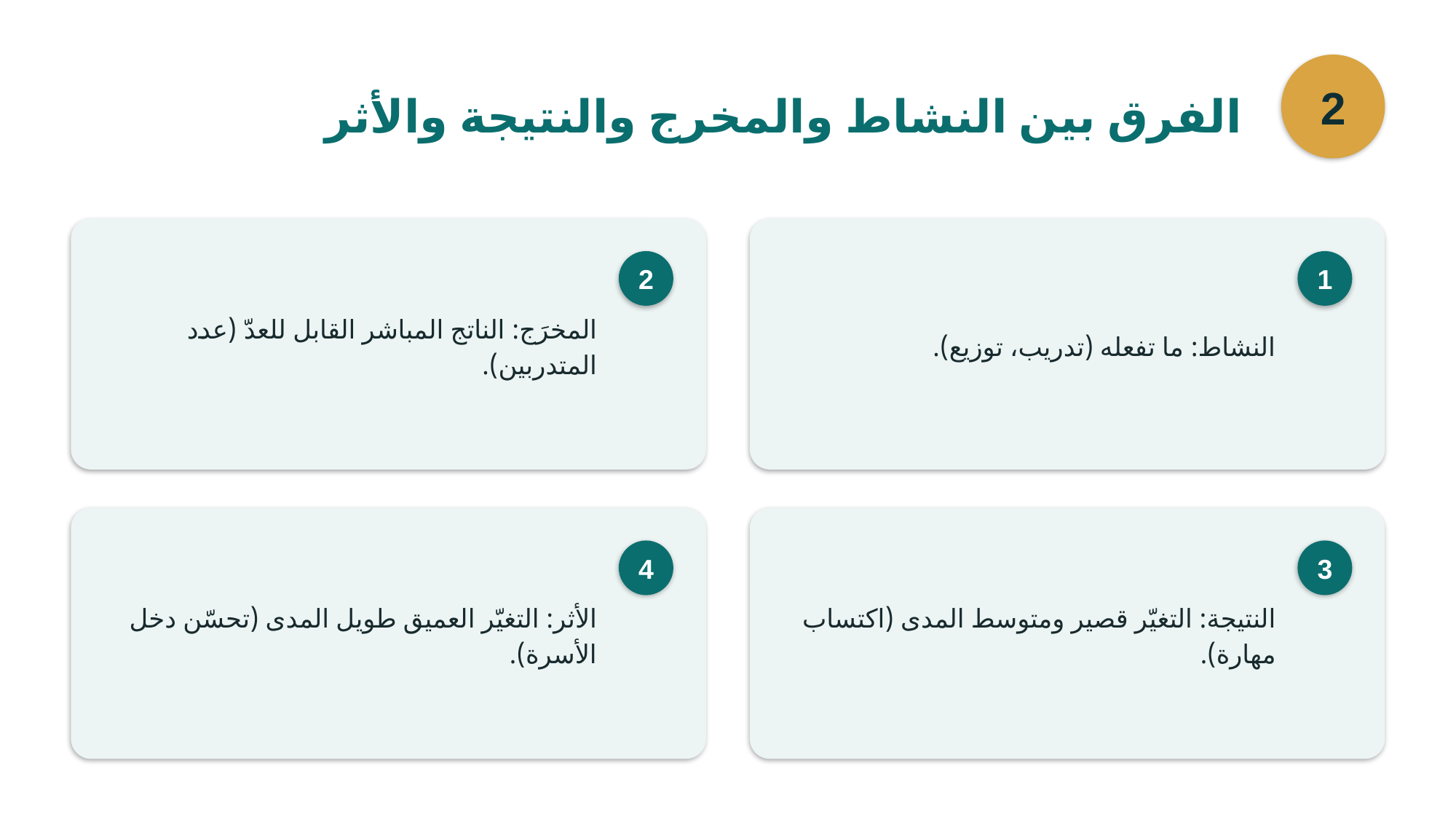

2
الفرق بين النشاط والمخرج والنتيجة والأثر

المخرَج: الناتج المباشر القابل للعدّ (عدد المتدربين).

2
النشاط: ما تفعله (تدريب، توزيع).

1

الأثر: التغيّر العميق طويل المدى (تحسّن دخل الأسرة).

4
النتيجة: التغيّر قصير ومتوسط المدى (اكتساب مهارة).

3